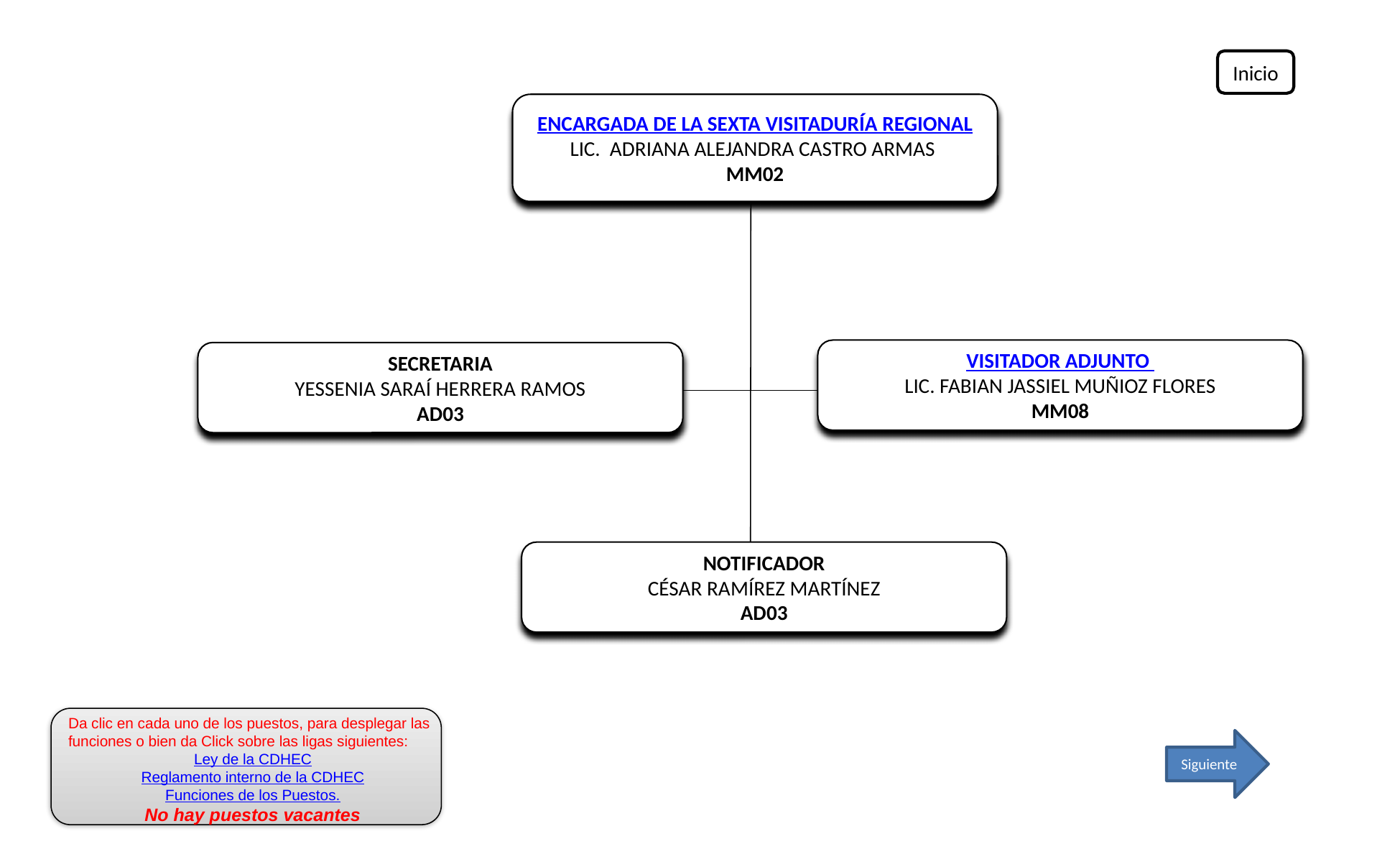

Inicio
ENCARGADA DE LA SEXTA VISITADURÍA REGIONAL
LIC.  ADRIANA ALEJANDRA CASTRO ARMAS
MM02
VISITADOR ADJUNTO
LIC. FABIAN JASSIEL MUÑIOZ FLORES
MM08
SECRETARIA
YESSENIA SARAÍ HERRERA RAMOS
AD03
NOTIFICADOR
CÉSAR RAMÍREZ MARTÍNEZ
AD03

Da clic en cada uno de los puestos, para desplegar las funciones o bien da Click sobre las ligas siguientes:
Ley de la CDHEC
Reglamento interno de la CDHEC
Funciones de los Puestos.
No hay puestos vacantes
Siguiente